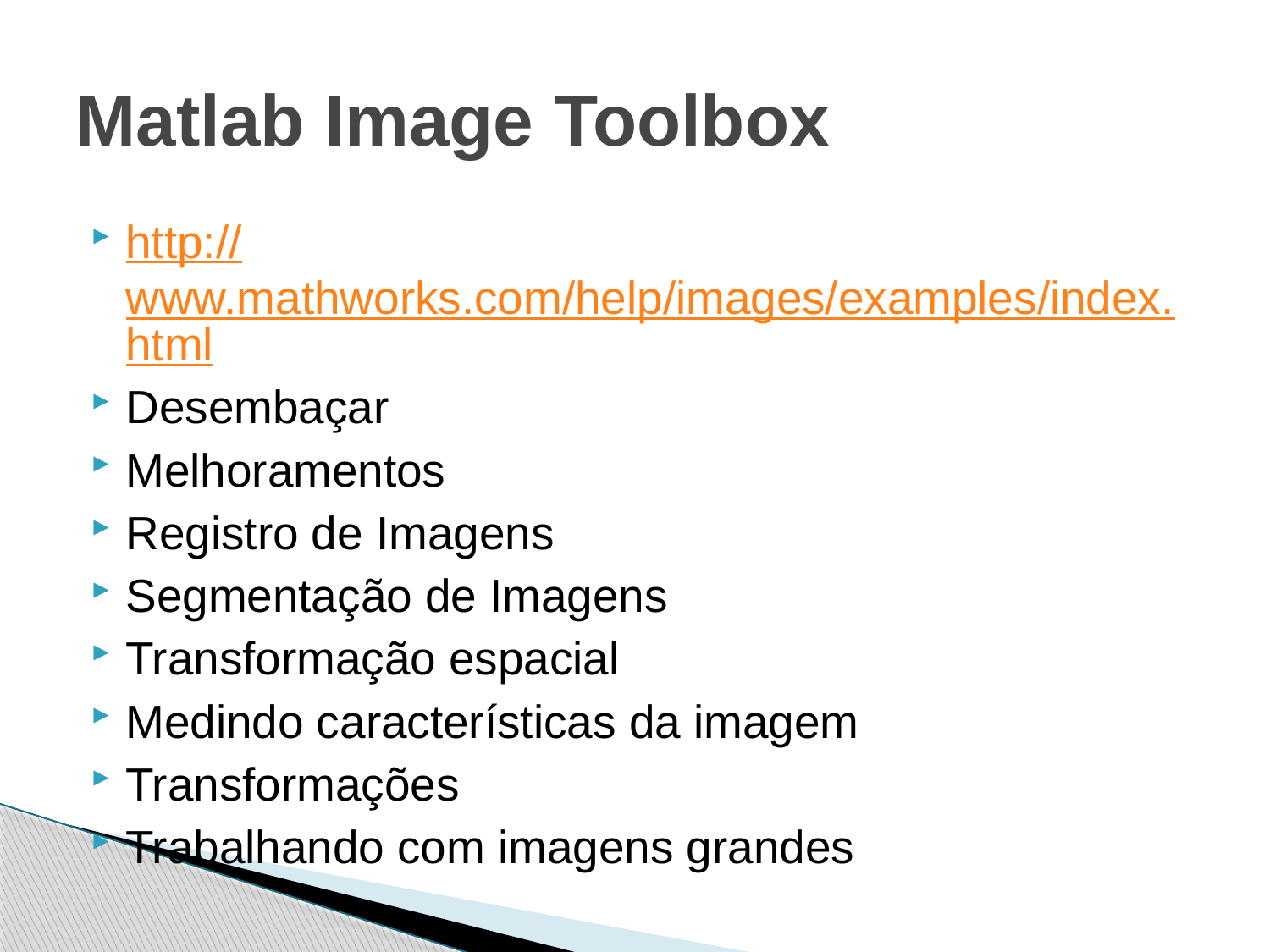

# Matlab Image Toolbox
http://www.mathworks.com/help/images/examples/index.html
Desembaçar
Melhoramentos
Registro de Imagens
Segmentação de Imagens
Transformação espacial
Medindo características da imagem
Transformações
Trabalhando com imagens grandes